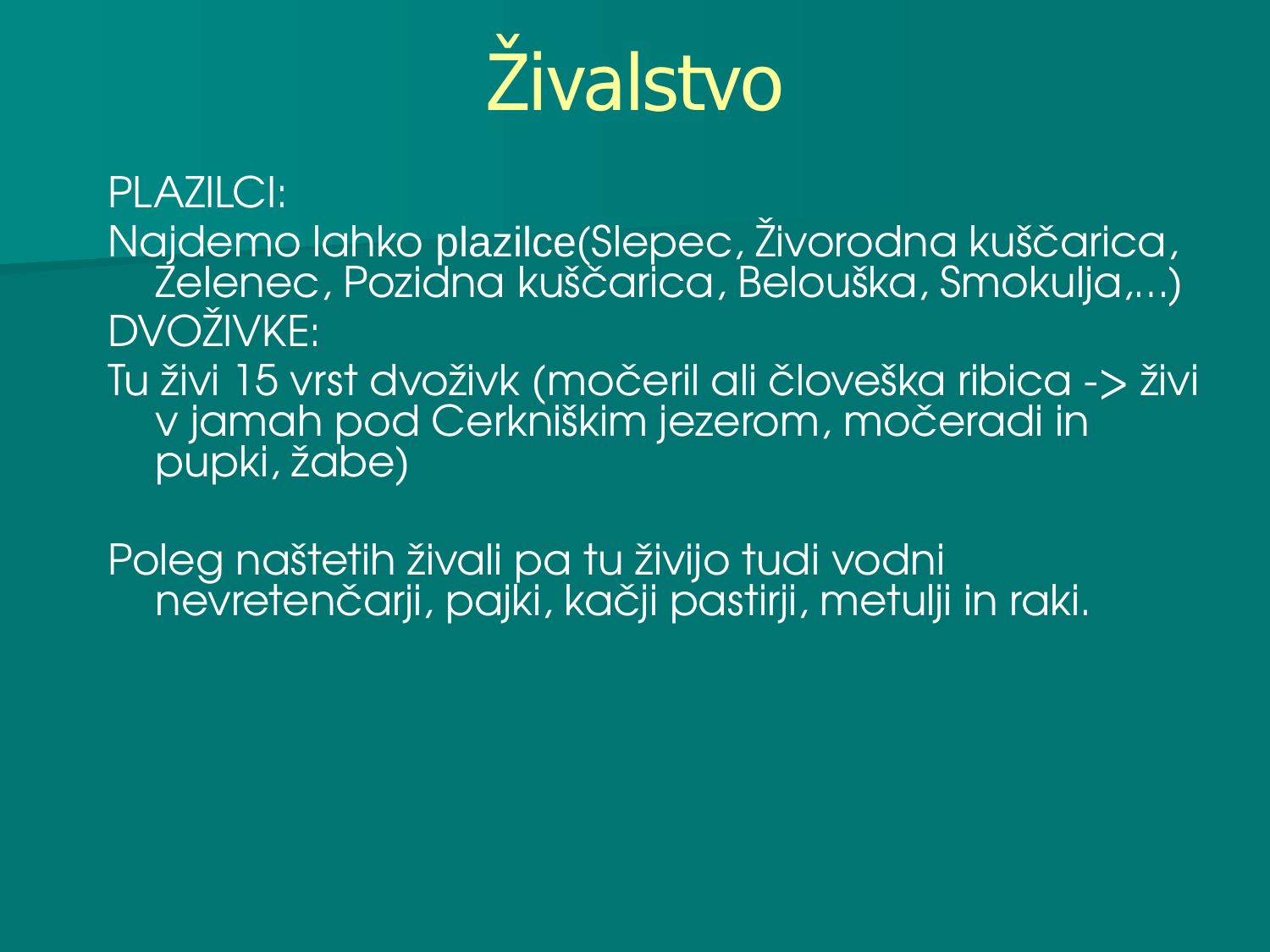

# Živalstvo
PLAZILCI:
Najdemo lahko plazilce(Slepec, Živorodna kuščarica, Zelenec, Pozidna kuščarica, Belouška, Smokulja,…)
DVOŽIVKE:
Tu živi 15 vrst dvoživk (močeril ali človeška ribica -> živi v jamah pod Cerkniškim jezerom, močeradi in pupki, žabe)

Poleg naštetih živali pa tu živijo tudi vodni nevretenčarji, pajki, kačji pastirji, metulji in raki.